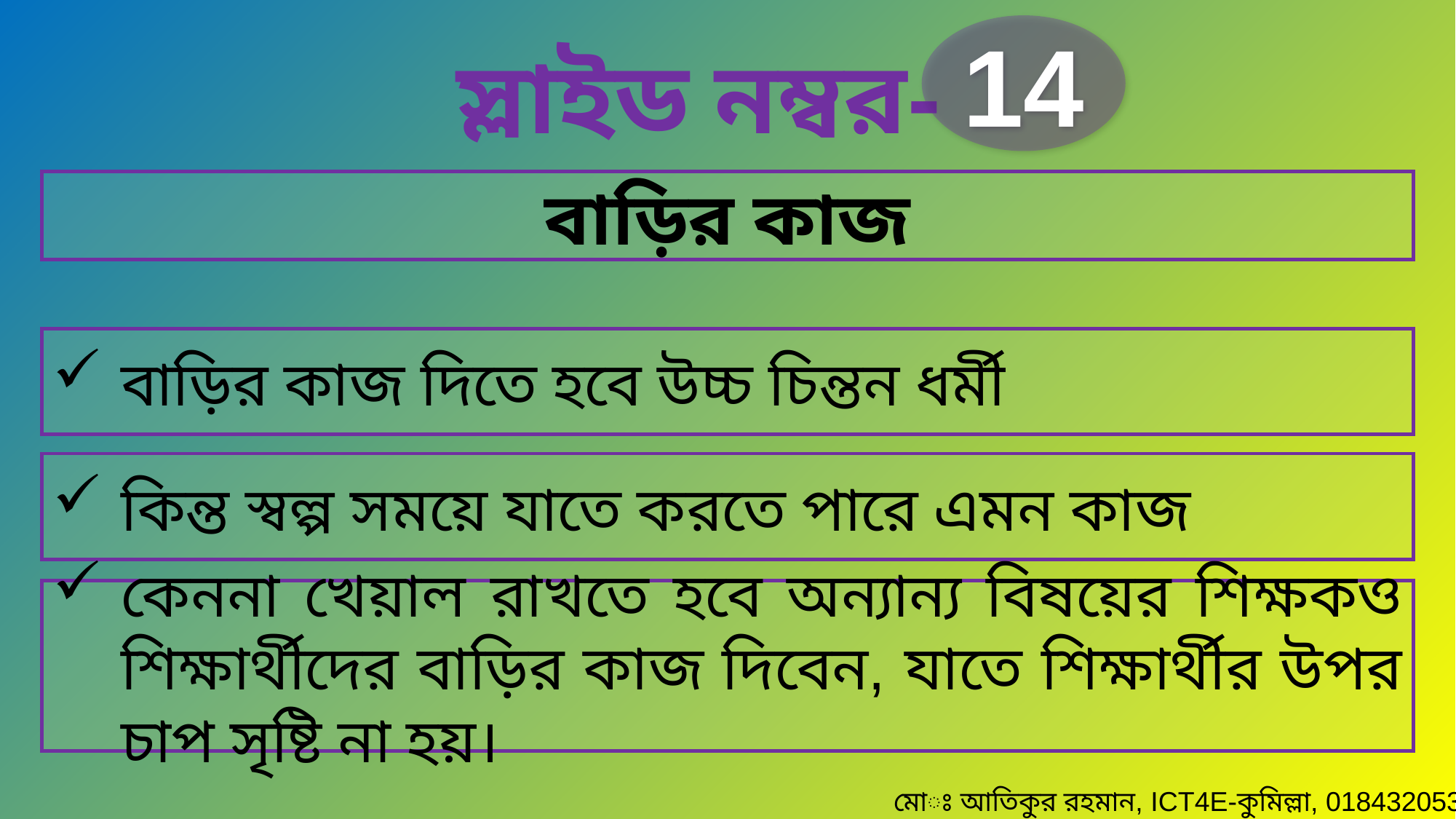

14
স্লাইড নম্বর-
বাড়ির কাজ
বাড়ির কাজ দিতে হবে উচ্চ চিন্তন ধর্মী
কিন্ত স্বল্প সময়ে যাতে করতে পারে এমন কাজ
কেননা খেয়াল রাখতে হবে অন্যান্য বিষয়ের শিক্ষকও শিক্ষার্থীদের বাড়ির কাজ দিবেন, যাতে শিক্ষার্থীর উপর চাপ সৃষ্টি না হয়।